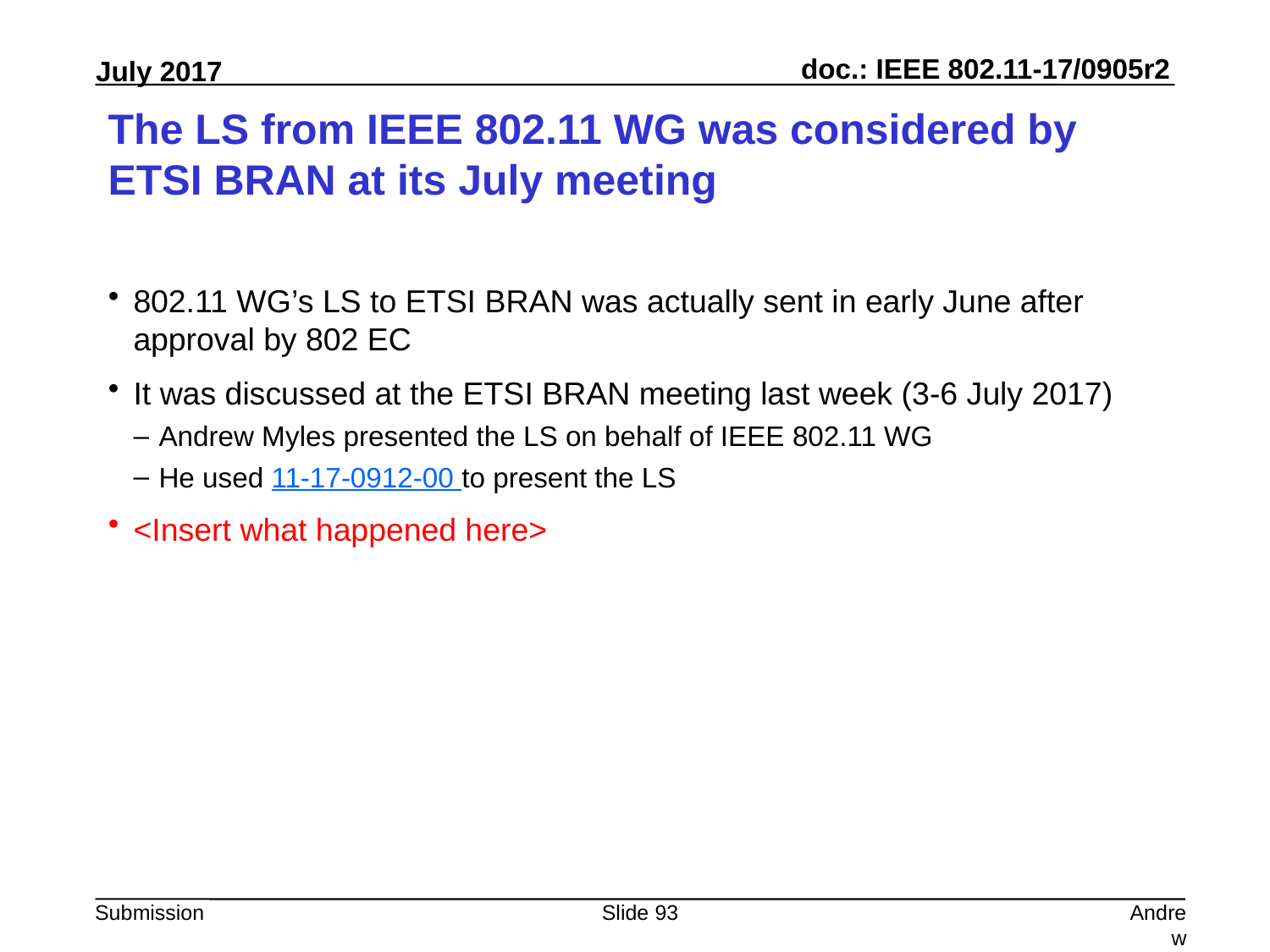

# The LS from IEEE 802.11 WG was considered by ETSI BRAN at its July meeting
802.11 WG’s LS to ETSI BRAN was actually sent in early June after approval by 802 EC
It was discussed at the ETSI BRAN meeting last week (3-6 July 2017)
Andrew Myles presented the LS on behalf of IEEE 802.11 WG
He used 11-17-0912-00 to present the LS
<Insert what happened here>
Slide 93
Andrew Myles, Cisco